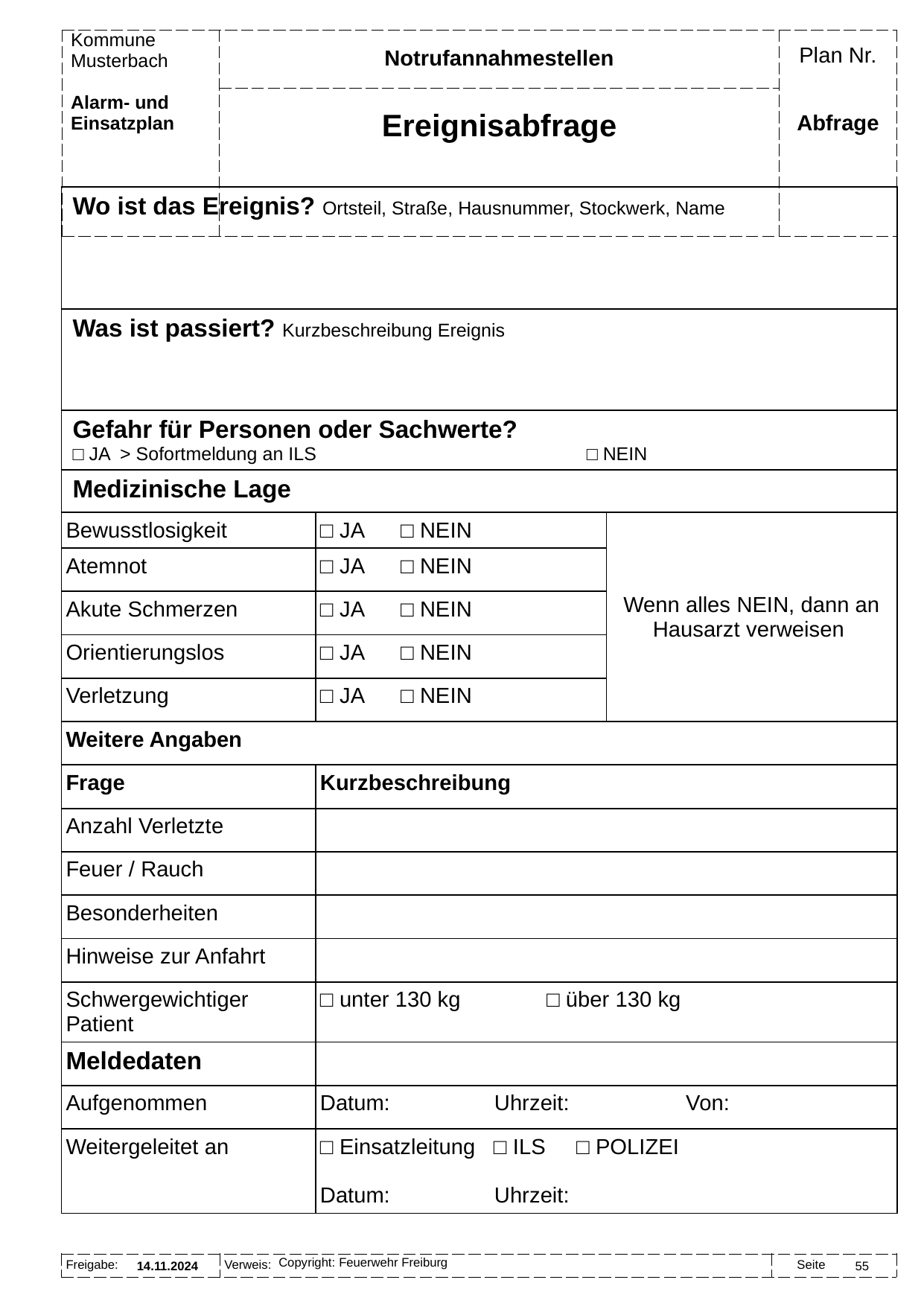

Notrufannahmestellen
Ereignisabfrage
# Abfrage
| Wo ist das Ereignis? Ortsteil, Straße, Hausnummer, Stockwerk, Name |  |  |
| --- | --- | --- |
| Was ist passiert? Kurzbeschreibung Ereignis |  |  |
| Gefahr für Personen oder Sachwerte? □ JA > Sofortmeldung an ILS □ NEIN |  |  |
| Medizinische Lage |  |  |
| Bewusstlosigkeit | □ JA □ NEIN | Wenn alles NEIN, dann an Hausarzt verweisen |
| Atemnot | □ JA □ NEIN |  |
| Akute Schmerzen | □ JA □ NEIN |  |
| Orientierungslos | □ JA □ NEIN |  |
| Verletzung | □ JA □ NEIN |  |
| Weitere Angaben |  |  |
| Frage | Kurzbeschreibung |  |
| Anzahl Verletzte |  |  |
| Feuer / Rauch |  |  |
| Besonderheiten |  |  |
| Hinweise zur Anfahrt |  |  |
| Schwergewichtiger Patient | □ unter 130 kg □ über 130 kg |  |
| Meldedaten |  |  |
| Aufgenommen | Datum: Uhrzeit: Von: |  |
| Weitergeleitet an | □ Einsatzleitung □ ILS □ POLIZEI Datum: Uhrzeit: |  |
Copyright: Feuerwehr Freiburg
14.11.2024